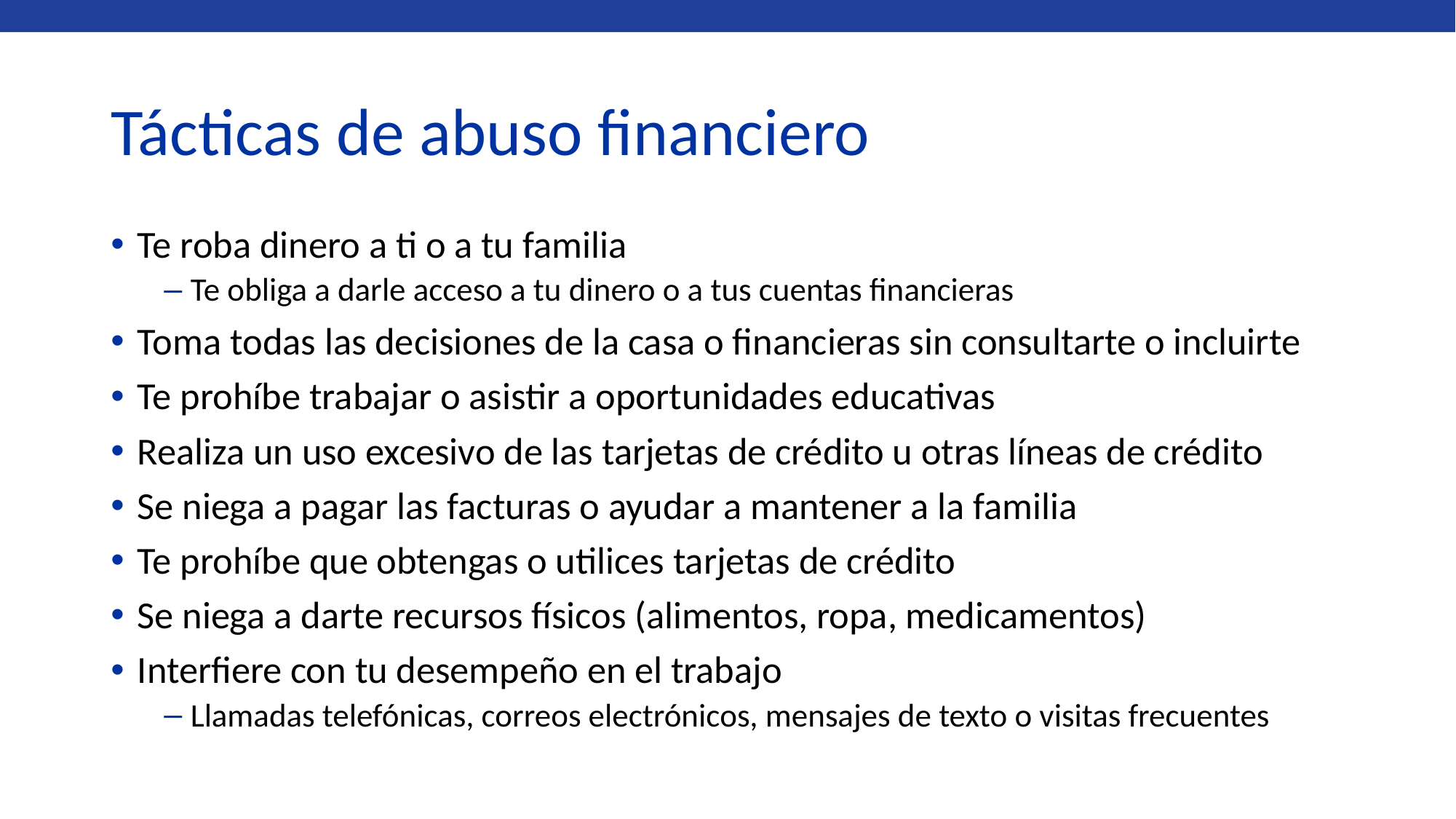

# Tácticas de abuso financiero
Te roba dinero a ti o a tu familia
Te obliga a darle acceso a tu dinero o a tus cuentas financieras
Toma todas las decisiones de la casa o financieras sin consultarte o incluirte
Te prohíbe trabajar o asistir a oportunidades educativas
Realiza un uso excesivo de las tarjetas de crédito u otras líneas de crédito
Se niega a pagar las facturas o ayudar a mantener a la familia
Te prohíbe que obtengas o utilices tarjetas de crédito
Se niega a darte recursos físicos (alimentos, ropa, medicamentos)
Interfiere con tu desempeño en el trabajo
Llamadas telefónicas, correos electrónicos, mensajes de texto o visitas frecuentes